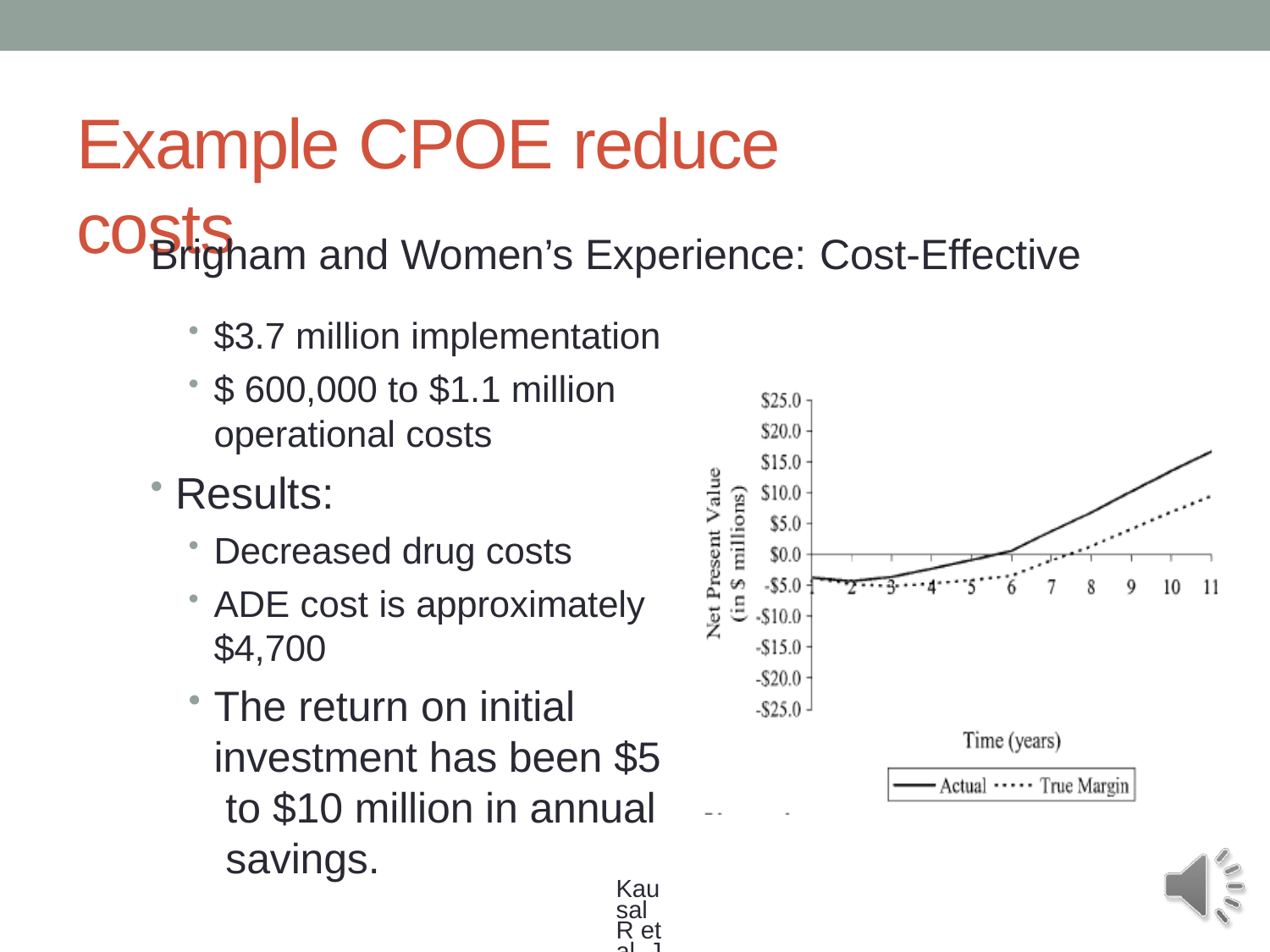

# Example CPOE reduce costs
Brigham and Women’s Experience: Cost-Effective
$3.7 million implementation
$ 600,000 to $1.1 million
operational costs
Results:
Decreased drug costs
ADE cost is approximately
$4,700
The return on initial  investment has been $5  to $10 million in annual  savings.
Kausal R et al. J Am Med Inform Assoc. 2006; 13(3): 365-7